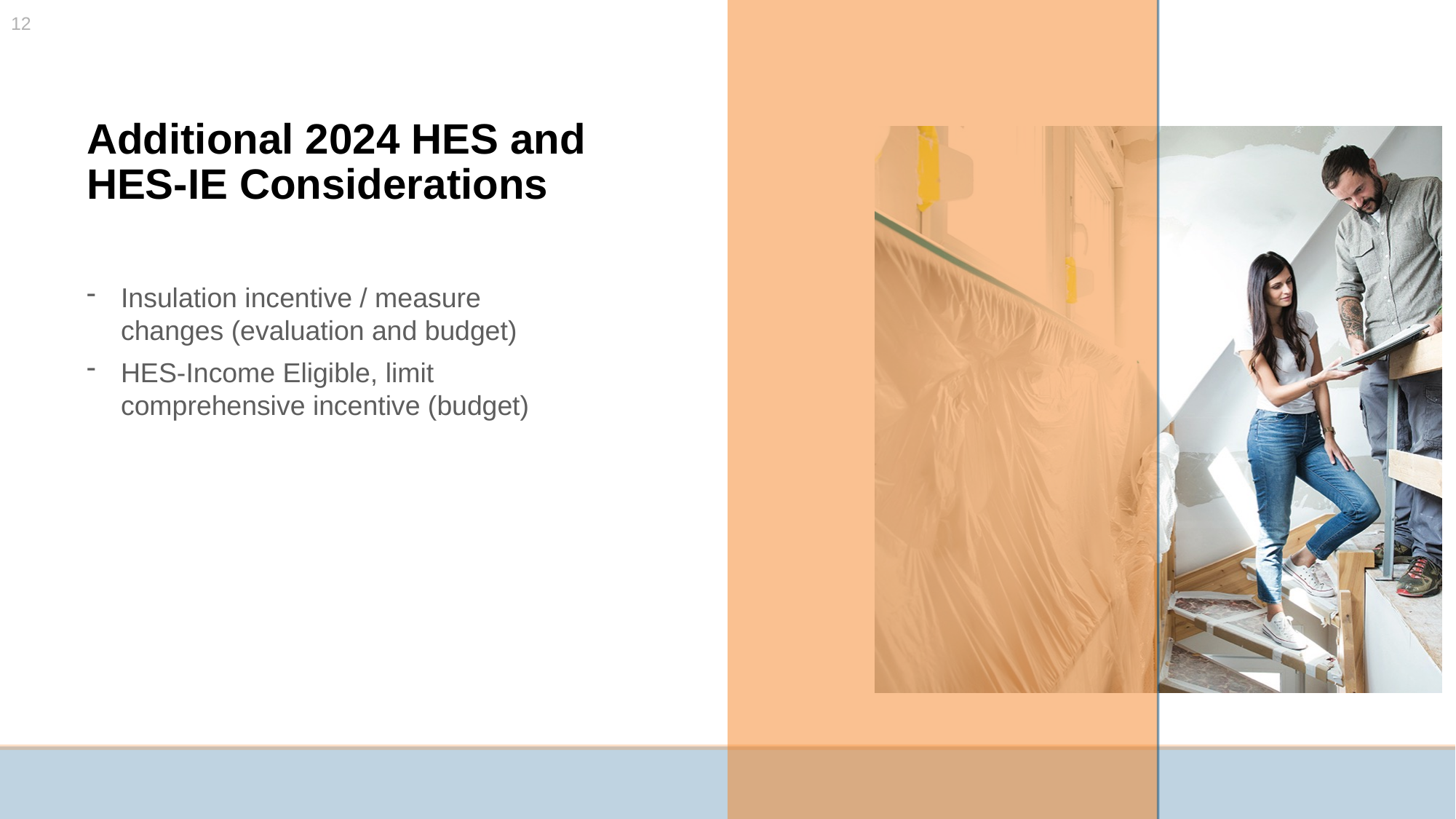

12
# Additional 2024 HES and HES-IE Considerations

Insulation incentive / measure changes (evaluation and budget)
HES-Income Eligible, limit comprehensive incentive (budget)